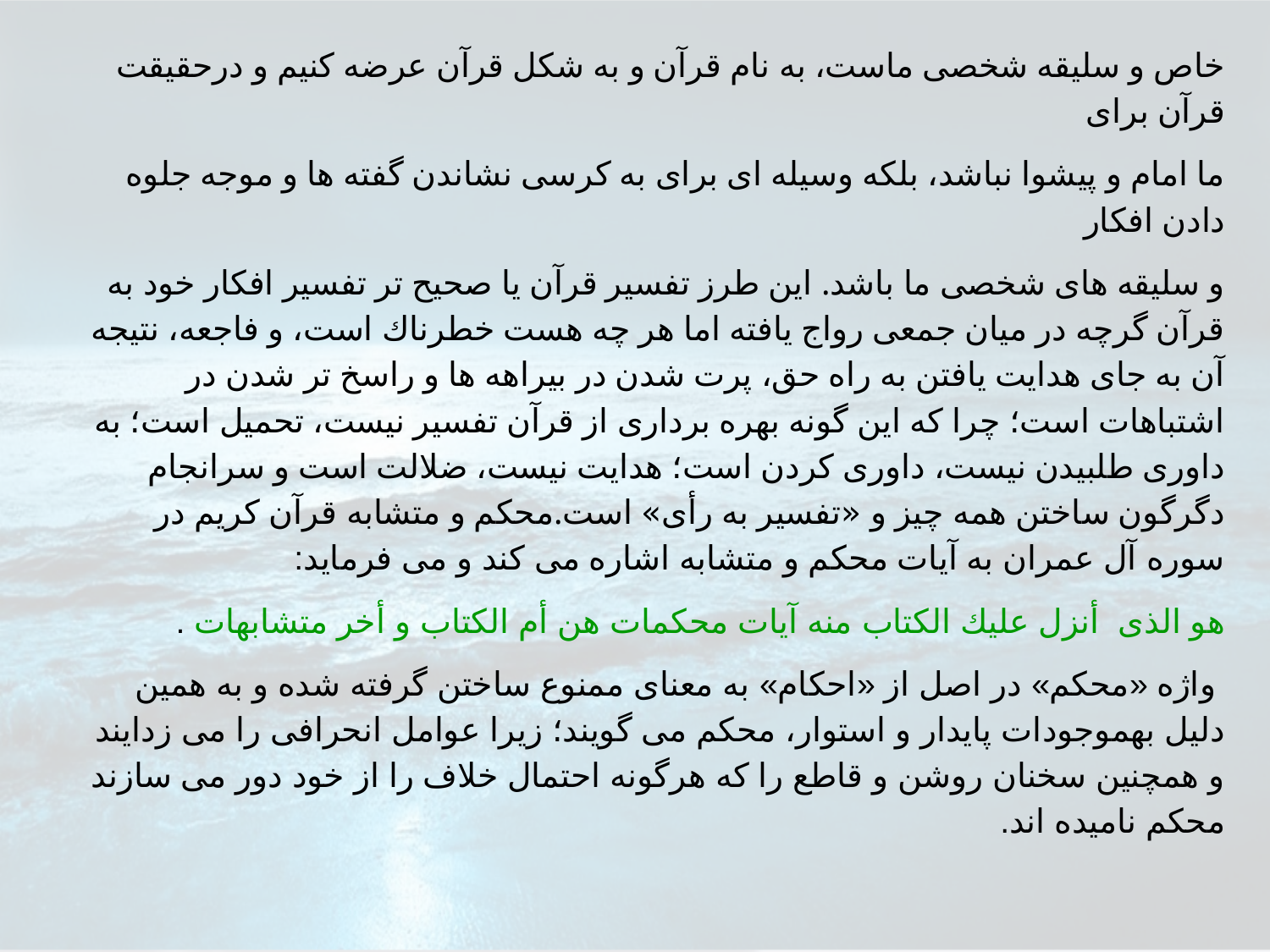

خاص و سليقه شخصى ماست، به نام قرآن و به شكل قرآن عرضه كنيم و درحقيقت قرآن براى
ما امام و پيشوا نباشد، بلكه وسيله اى براى به كرسى نشاندن گفته ها و موجه جلوه دادن افكار
و سليقه هاى شخصى ما باشد. اين طرز تفسير قرآن يا صحيح تر تفسير افكار خود به قرآن گرچه در ميان جمعى رواج يافته اما هر چه هست خطرناك است، و فاجعه، نتيجه آن به جاى هدايت يافتن به راه حق، پرت شدن در بيراهه ها و راسخ تر شدن در اشتباهات است؛ چرا كه اين گونه بهره بردارى از قرآن تفسير نيست، تحميل است؛ به داورى طلبيدن نيست، داورى كردن است؛ هدايت نيست، ضلالت است و سرانجام دگرگون ساختن همه چيز و «تفسير به رأى» است.محكم و متشابه قرآن كريم در سوره آل عمران به آيات محكم و متشابه اشاره مى كند و مى فرمايد:
هو الذى  أنزل عليك الكتاب منه آيات محكمات هن أم الكتاب و أخر متشابهات .
 واژه «محكم» در اصل از «احكام» به معناى ممنوع ساختن گرفته شده و به همين دليل بهموجودات پايدار و استوار، محكم مى گويند؛ زيرا عوامل انحرافى را مى زدايند و همچنين سخنان روشن و قاطع را كه هرگونه احتمال خلاف را از خود دور مى سازند محكم ناميده اند.